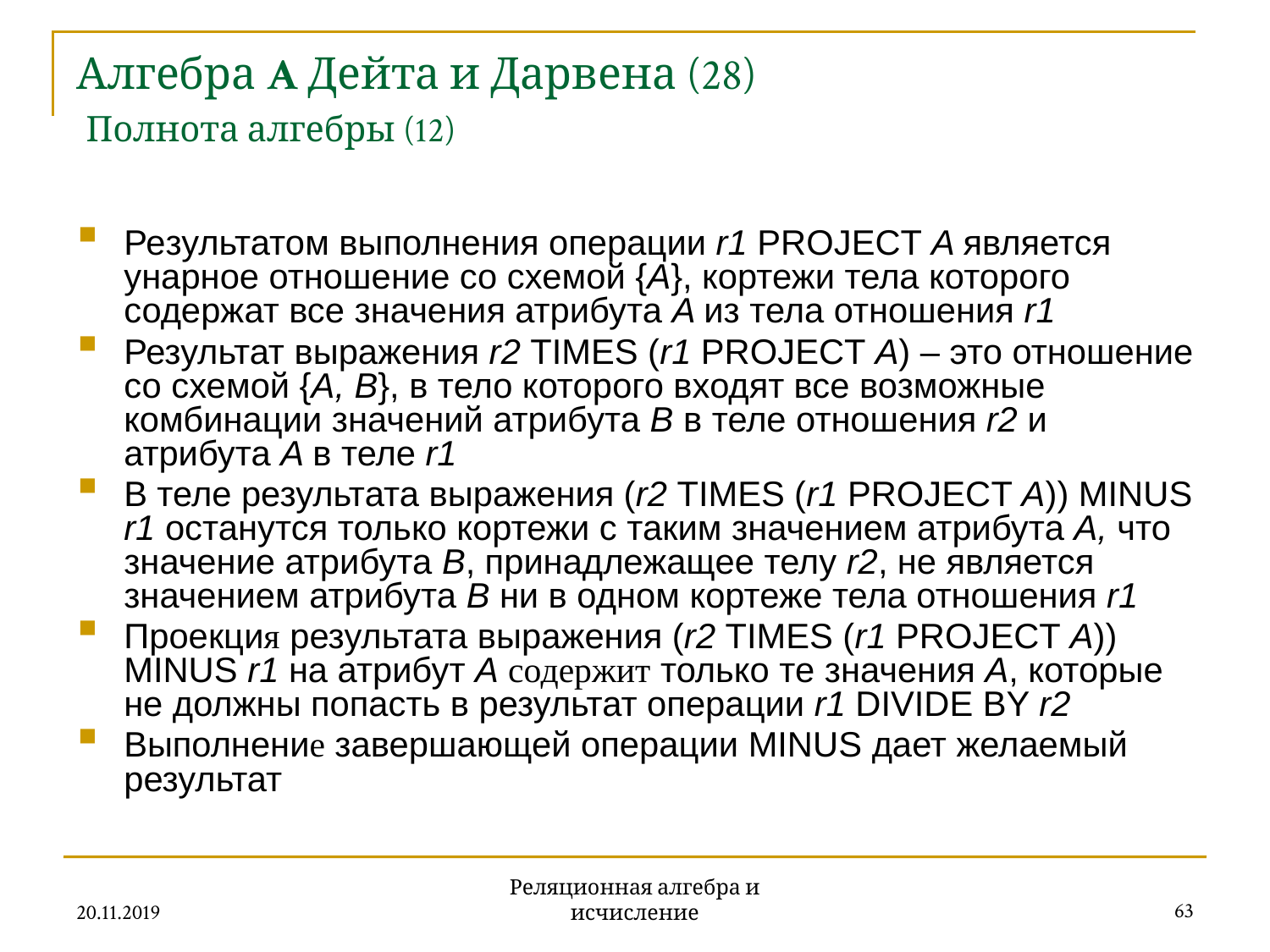

# Алгебра A Дейта и Дарвена (28) Полнота алгебры (12)
Результатом выполнения операции r1 PROJECT A является унарное отношение со схемой {A}, кортежи тела которого содержат все значения атрибута A из тела отношения r1
Результат выражения r2 TIMES (r1 PROJECT A) – это отношение со схемой {A, B}, в тело которого входят все возможные комбинации значений атрибута B в теле отношения r2 и атрибута A в теле r1
В теле результата выражения (r2 TIMES (r1 PROJECT A)) MINUS r1 останутся только кортежи с таким значением атрибута A, что значение атрибута B, принадлежащее телу r2, не является значением атрибута B ни в одном кортеже тела отношения r1
Проекция результата выражения (r2 TIMES (r1 PROJECT A)) MINUS r1 на атрибут A содержит только те значения A, которые не должны попасть в результат операции r1 DIVIDE BY r2
Выполнение завершающей операции MINUS дает желаемый результат
20.11.2019
63
Реляционная алгебра и исчисление